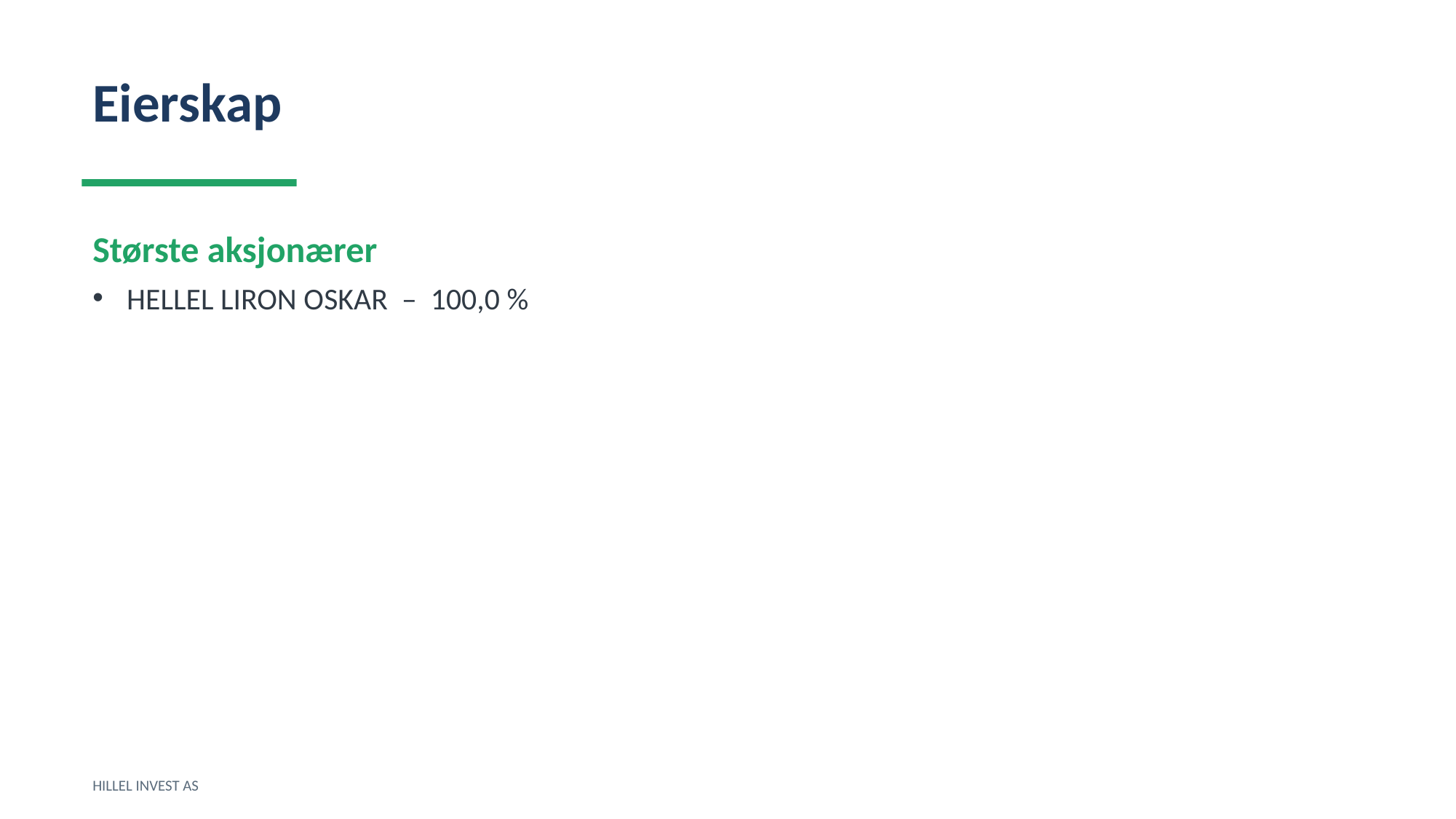

Eierskap

Største aksjonærer
HELLEL LIRON OSKAR  –  100,0 %
HILLEL INVEST AS